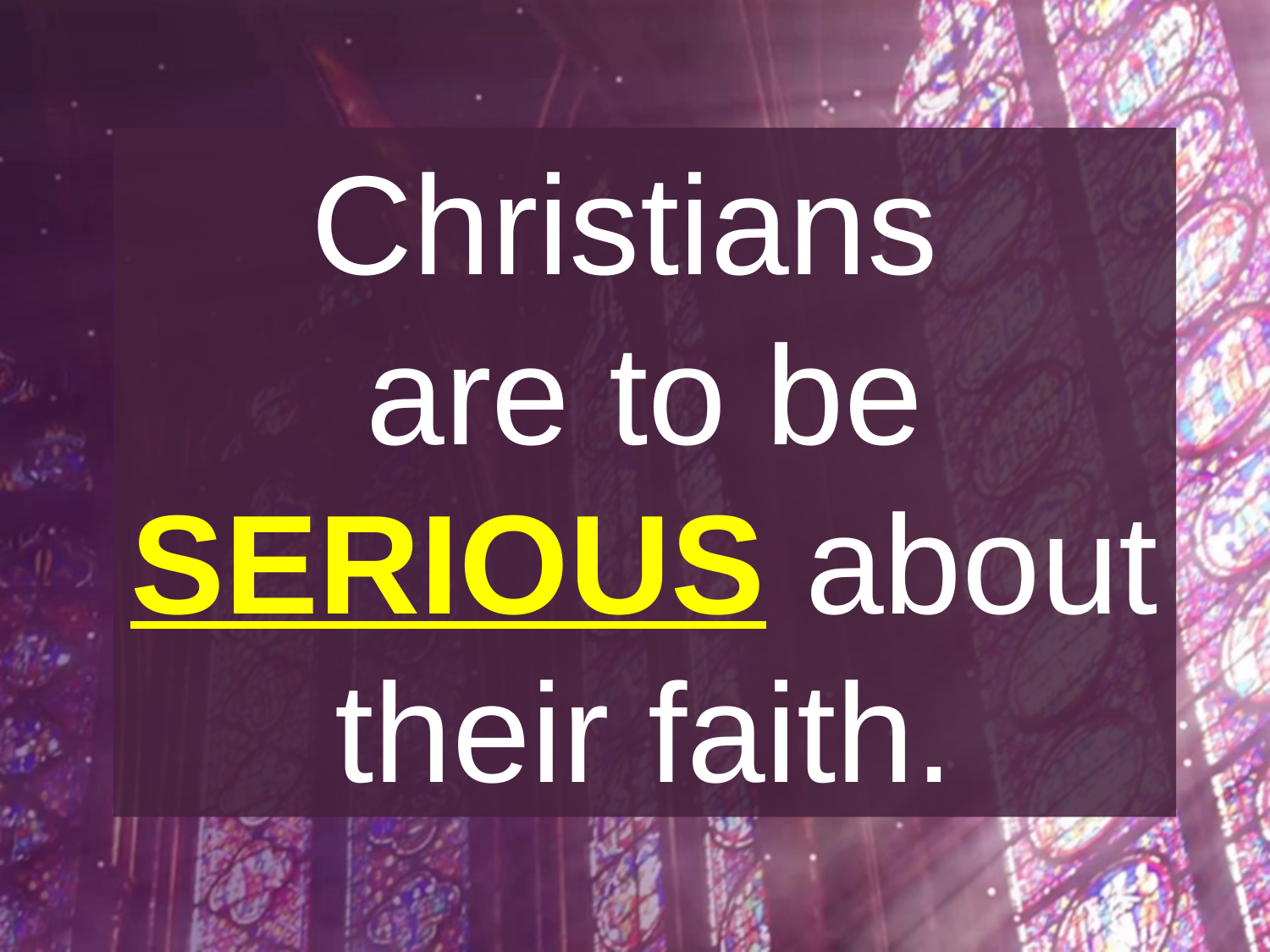

Christians
are to be
SERIOUS about their faith.